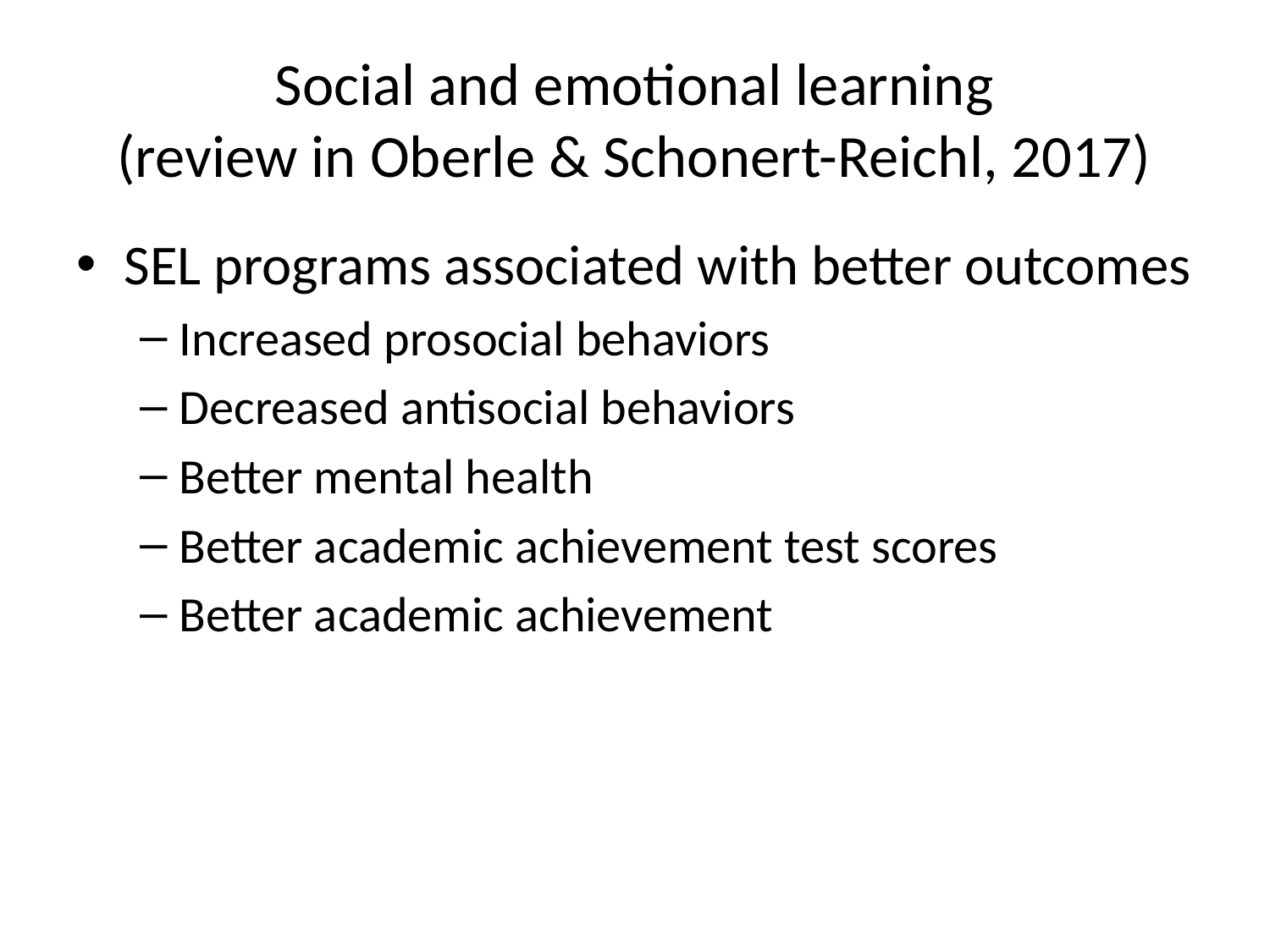

# Social and emotional learning (review in Oberle & Schonert-Reichl, 2017)
SEL programs associated with better outcomes
Increased prosocial behaviors
Decreased antisocial behaviors
Better mental health
Better academic achievement test scores
Better academic achievement